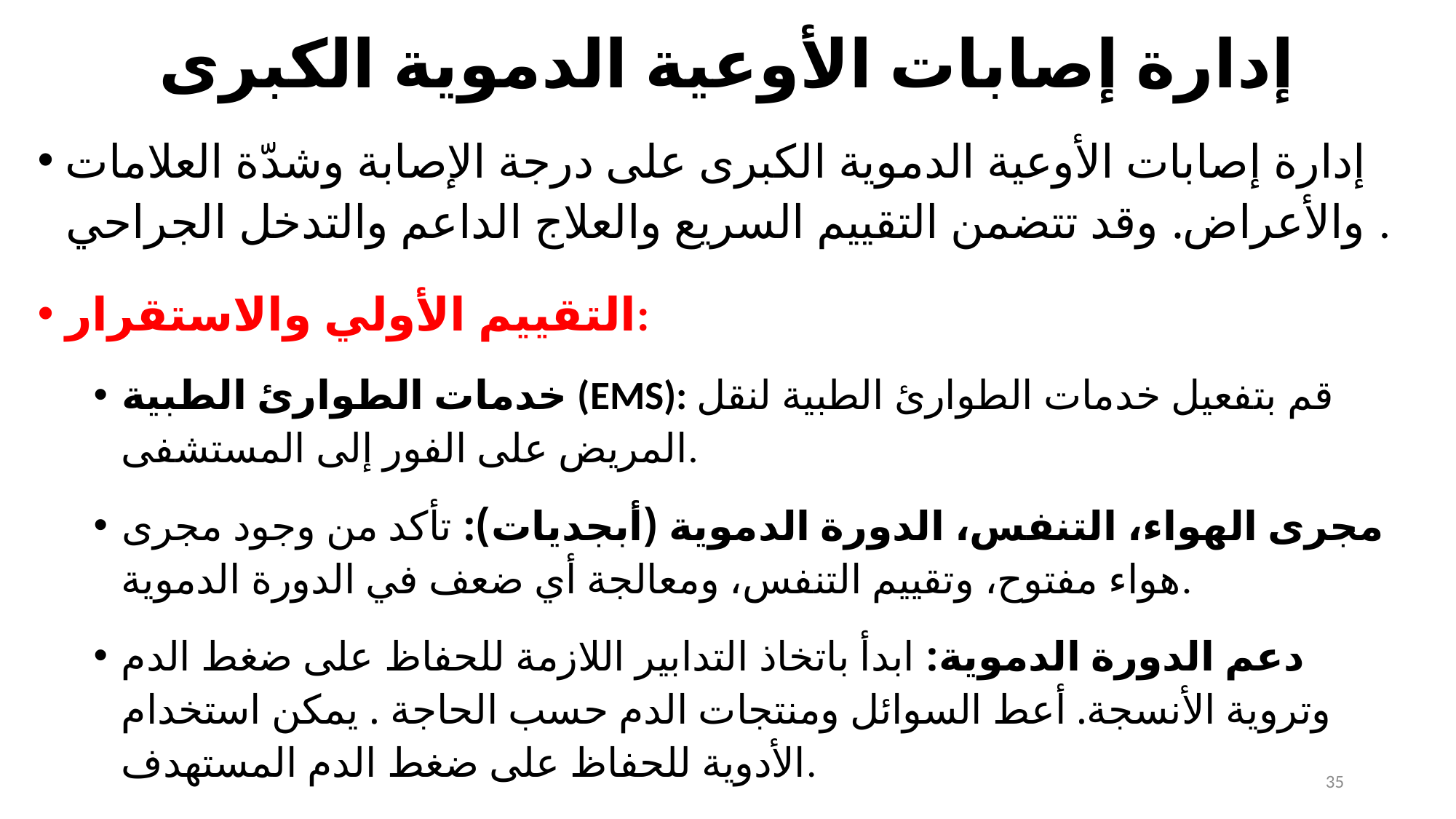

# إدارة إصابات الأوعية الدموية الكبرى
إدارة إصابات الأوعية الدموية الكبرى على درجة الإصابة وشدّة العلامات والأعراض. وقد تتضمن التقييم السريع والعلاج الداعم والتدخل الجراحي .
التقييم الأولي والاستقرار:
خدمات الطوارئ الطبية (EMS): قم بتفعيل خدمات الطوارئ الطبية لنقل المريض على الفور إلى المستشفى.
مجرى الهواء، التنفس، الدورة الدموية (أبجديات): تأكد من وجود مجرى هواء مفتوح، وتقييم التنفس، ومعالجة أي ضعف في الدورة الدموية.
دعم الدورة الدموية: ابدأ باتخاذ التدابير اللازمة للحفاظ على ضغط الدم وتروية الأنسجة. أعط السوائل ومنتجات الدم حسب الحاجة . يمكن استخدام الأدوية للحفاظ على ضغط الدم المستهدف.

35